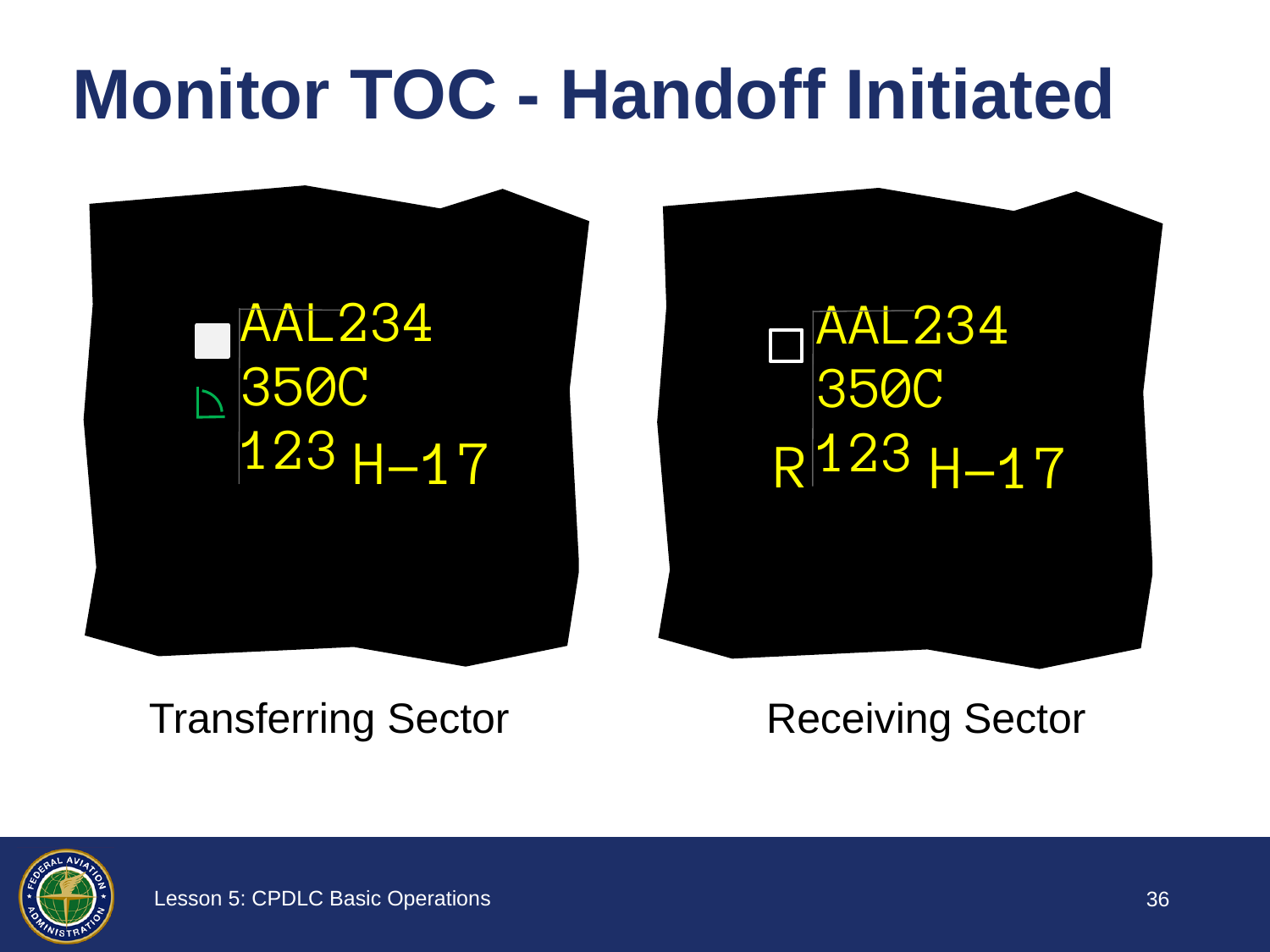

# Monitor TOC - Handoff Initiated

AAL234
350C
123 400
AAL234
350C
123 400

R
H-17
H-17
Transferring Sector
Receiving Sector